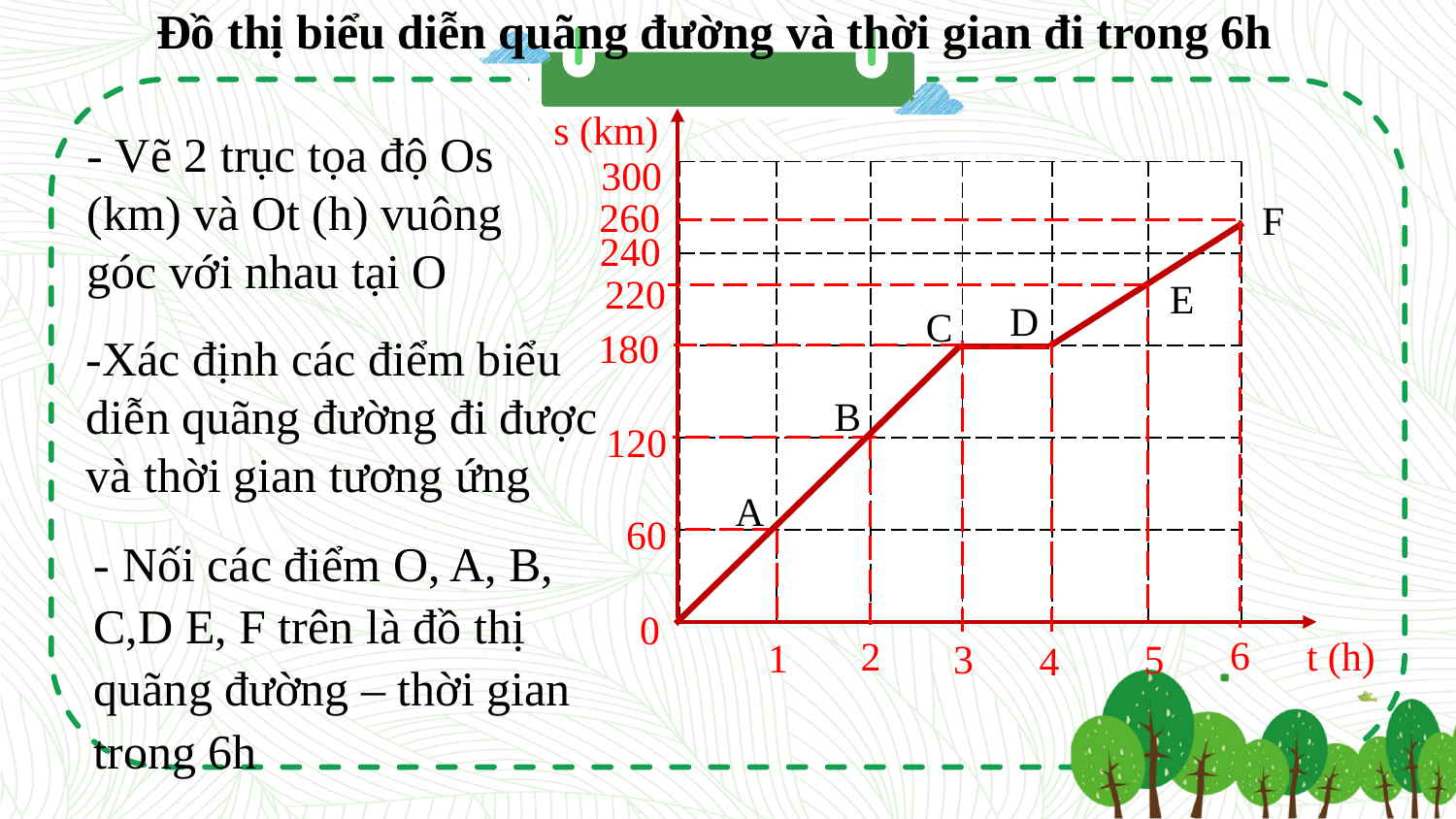

Đồ thị biểu diễn quãng đường và thời gian đi trong 6h
s (km)
- Vẽ 2 trục tọa độ Os (km) và Ot (h) vuông góc với nhau tại O
300
|  |  |  |  |  |  |
| --- | --- | --- | --- | --- | --- |
|  |  |  |  |  |  |
|  |  |  |  |  |  |
|  |  |  |  |  |  |
|  |  |  |  |  |  |
260
F
240
220
E
D
C
180
-Xác định các điểm biểu diễn quãng đường đi được và thời gian tương ứng
B
120
A
60
- Nối các điểm O, A, B, C,D E, F trên là đồ thị quãng đường – thời gian trong 6h
0
6
2
t (h)
1
3
5
4